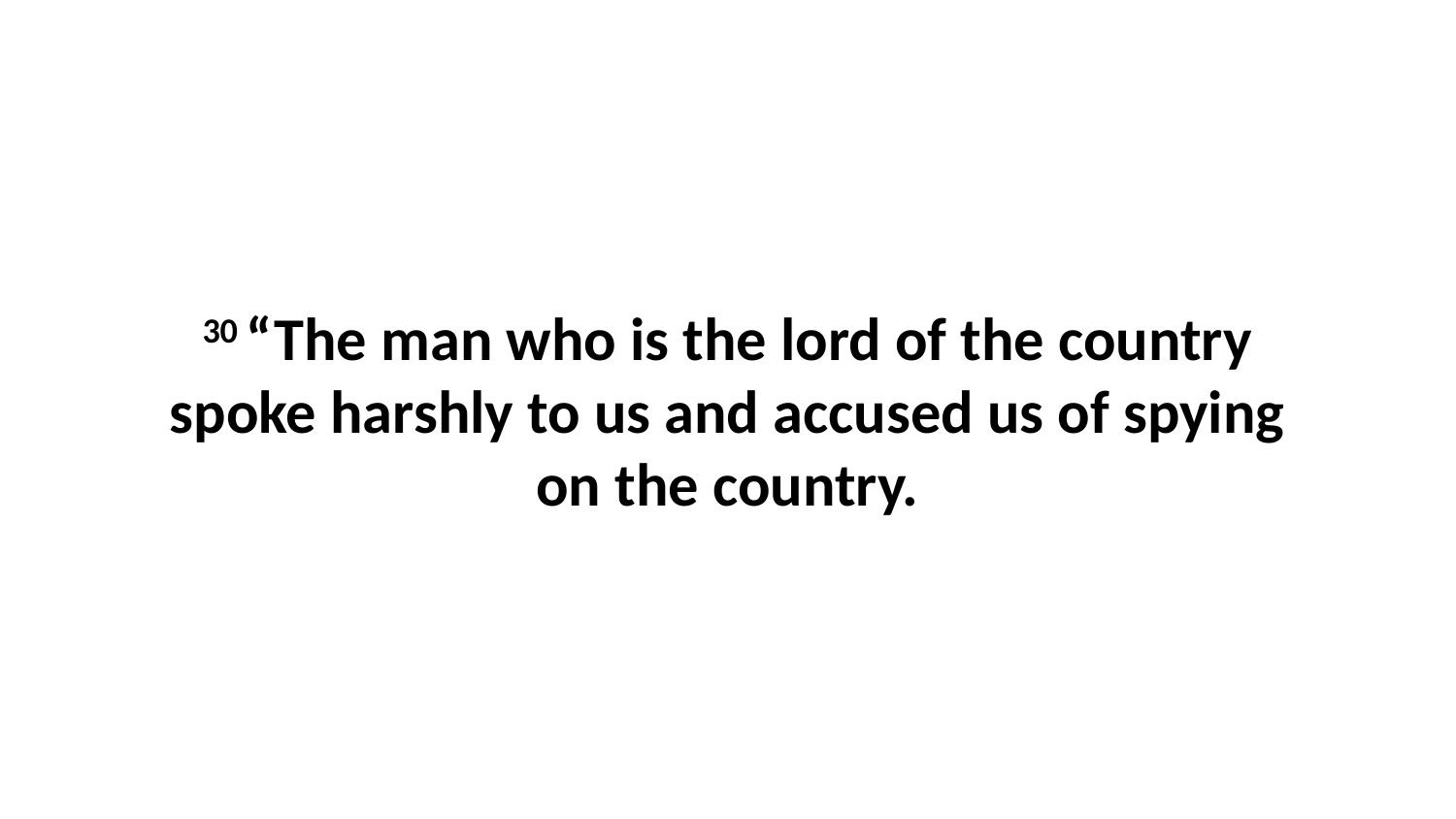

30 “The man who is the lord of the country spoke harshly to us and accused us of spying on the country.